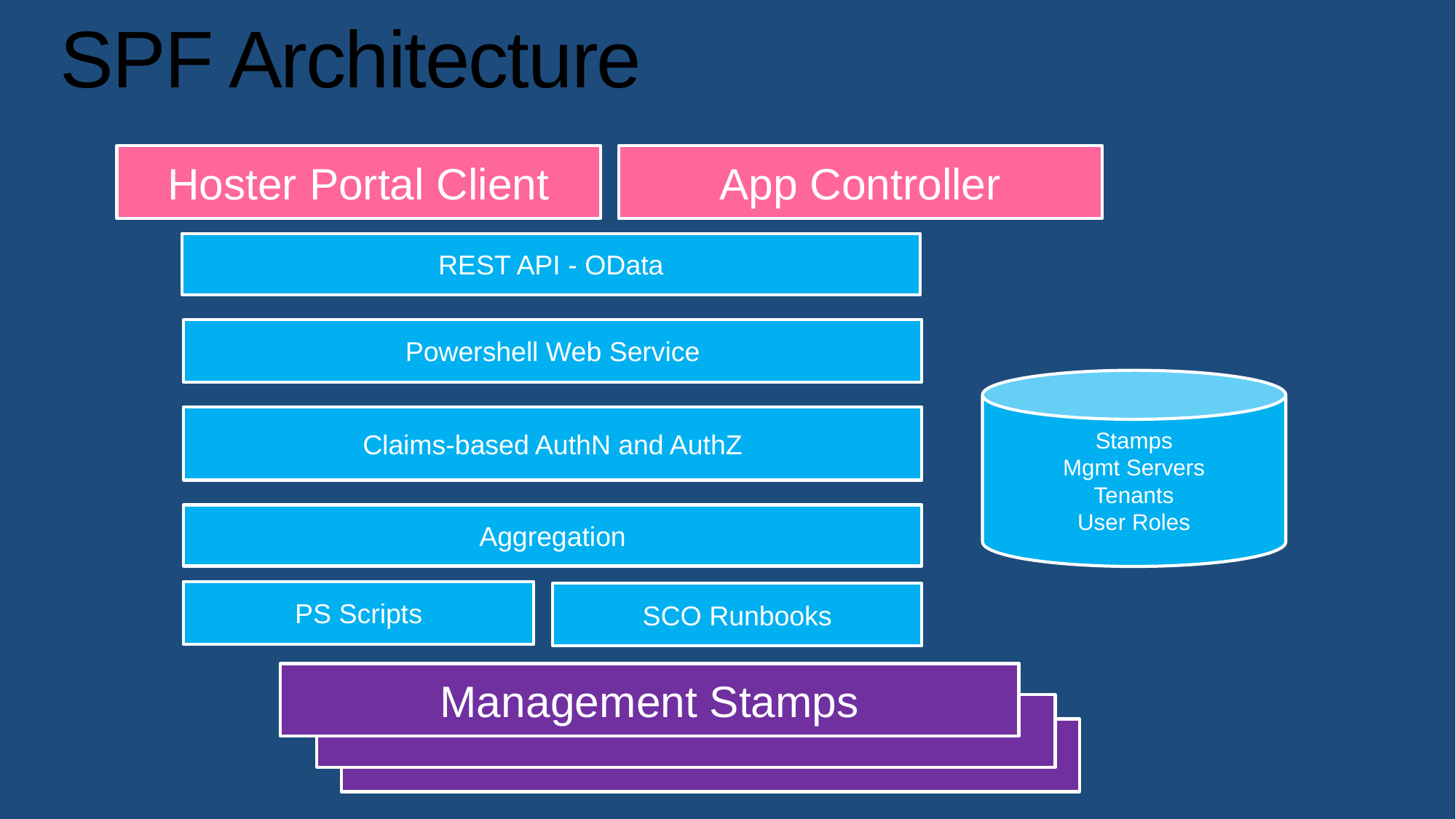

# SPF Architecture
Hoster Portal Client
App Controller
REST API - OData
Powershell Web Service
Stamps
Mgmt Servers
Tenants
User Roles
Claims-based AuthN and AuthZ
Aggregation
PS Scripts
SCO Runbooks
Management Stamps